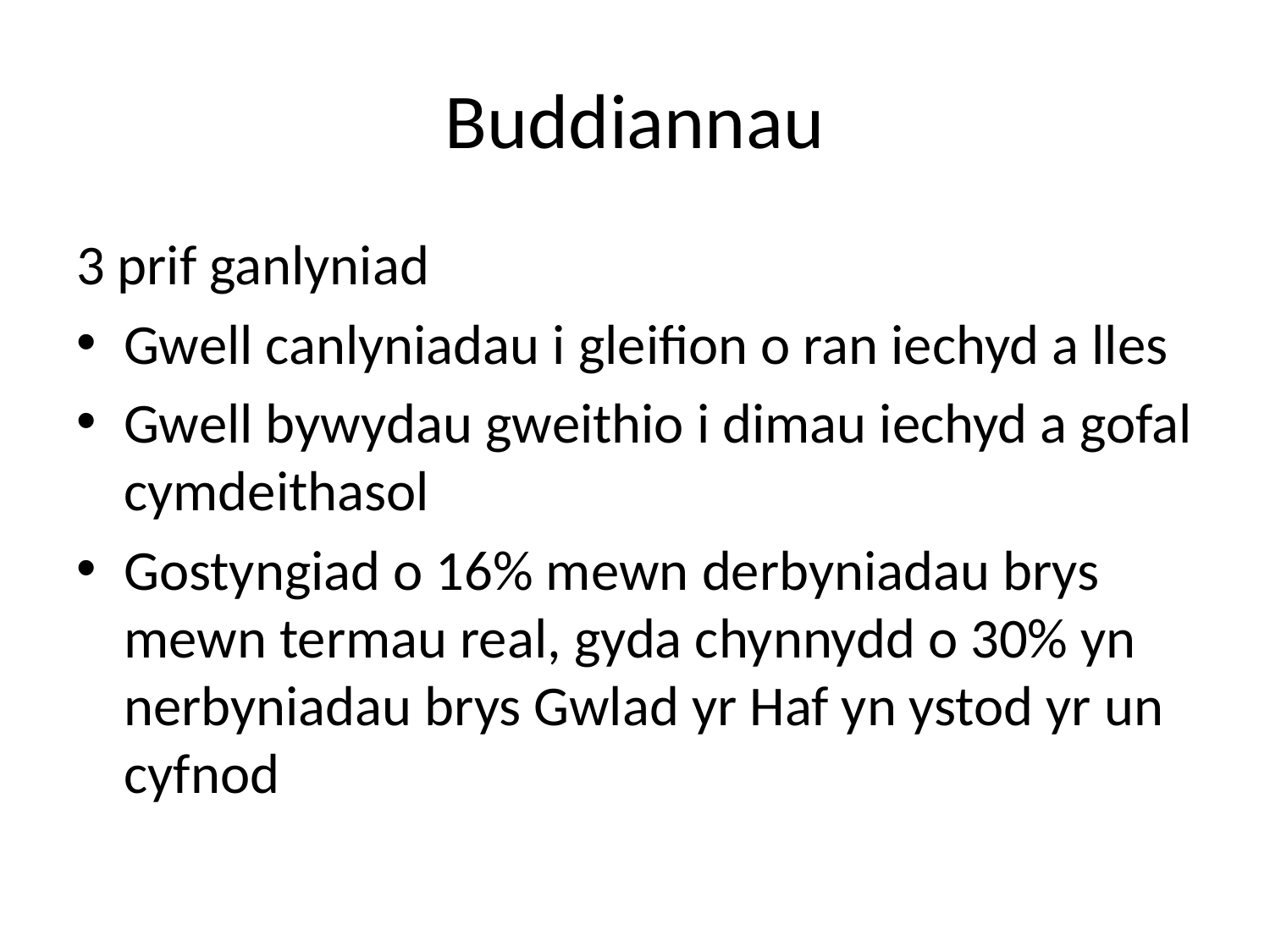

# Buddiannau
3 prif ganlyniad
Gwell canlyniadau i gleifion o ran iechyd a lles
Gwell bywydau gweithio i dimau iechyd a gofal cymdeithasol
Gostyngiad o 16% mewn derbyniadau brys mewn termau real, gyda chynnydd o 30% yn nerbyniadau brys Gwlad yr Haf yn ystod yr un cyfnod